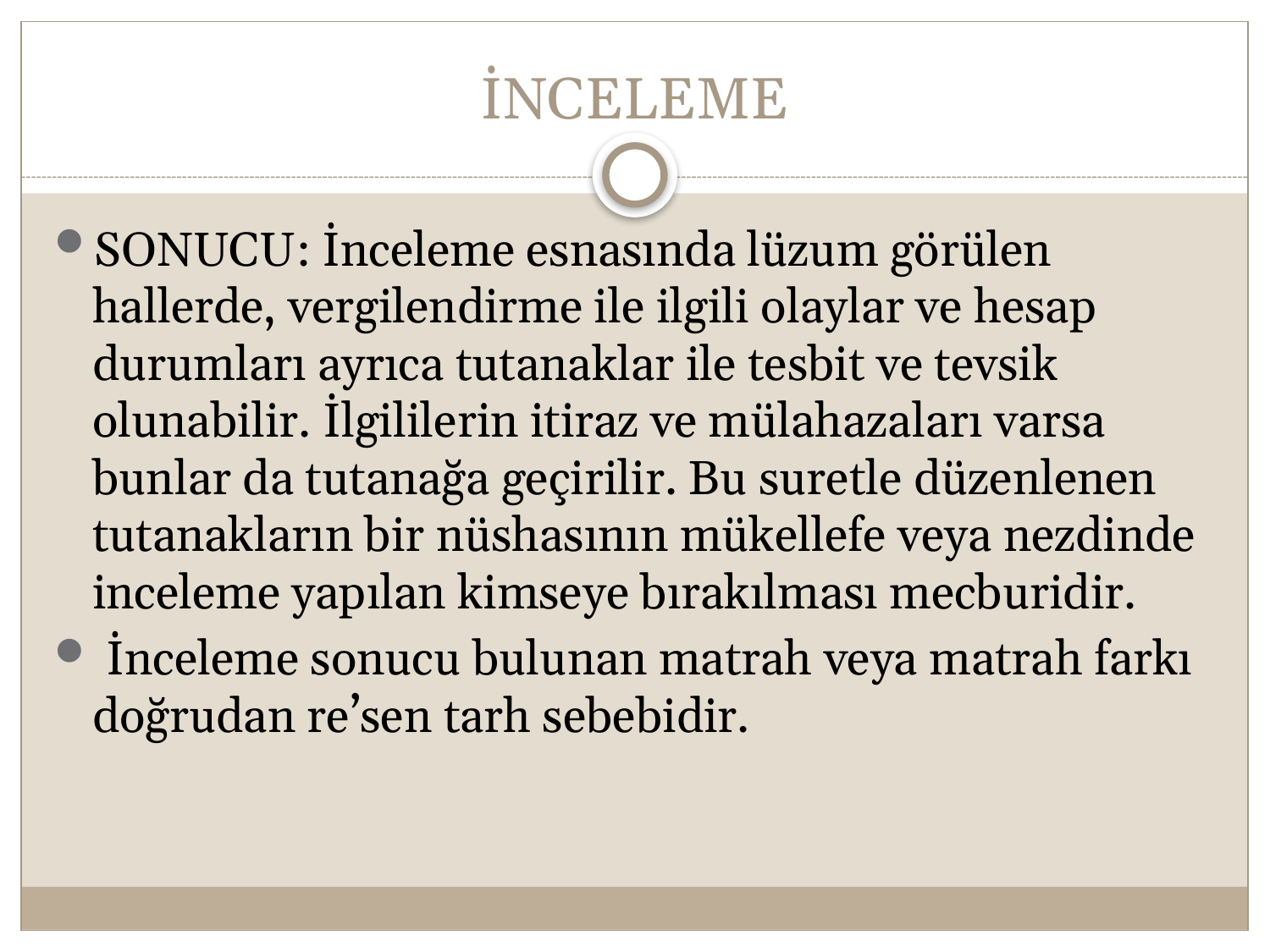

# İNCELEME
SONUCU: İnceleme esnasında lüzum görülen hallerde, vergilendirme ile ilgili olaylar ve hesap durumları ayrıca tutanaklar ile tesbit ve tevsik olunabilir. İlgililerin itiraz ve mülahazaları varsa bunlar da tutanağa geçirilir. Bu suretle düzenlenen tutanakların bir nüshasının mükellefe veya nezdinde inceleme yapılan kimseye bırakılması mecburidir.
 İnceleme sonucu bulunan matrah veya matrah farkı doğrudan re’sen tarh sebebidir.